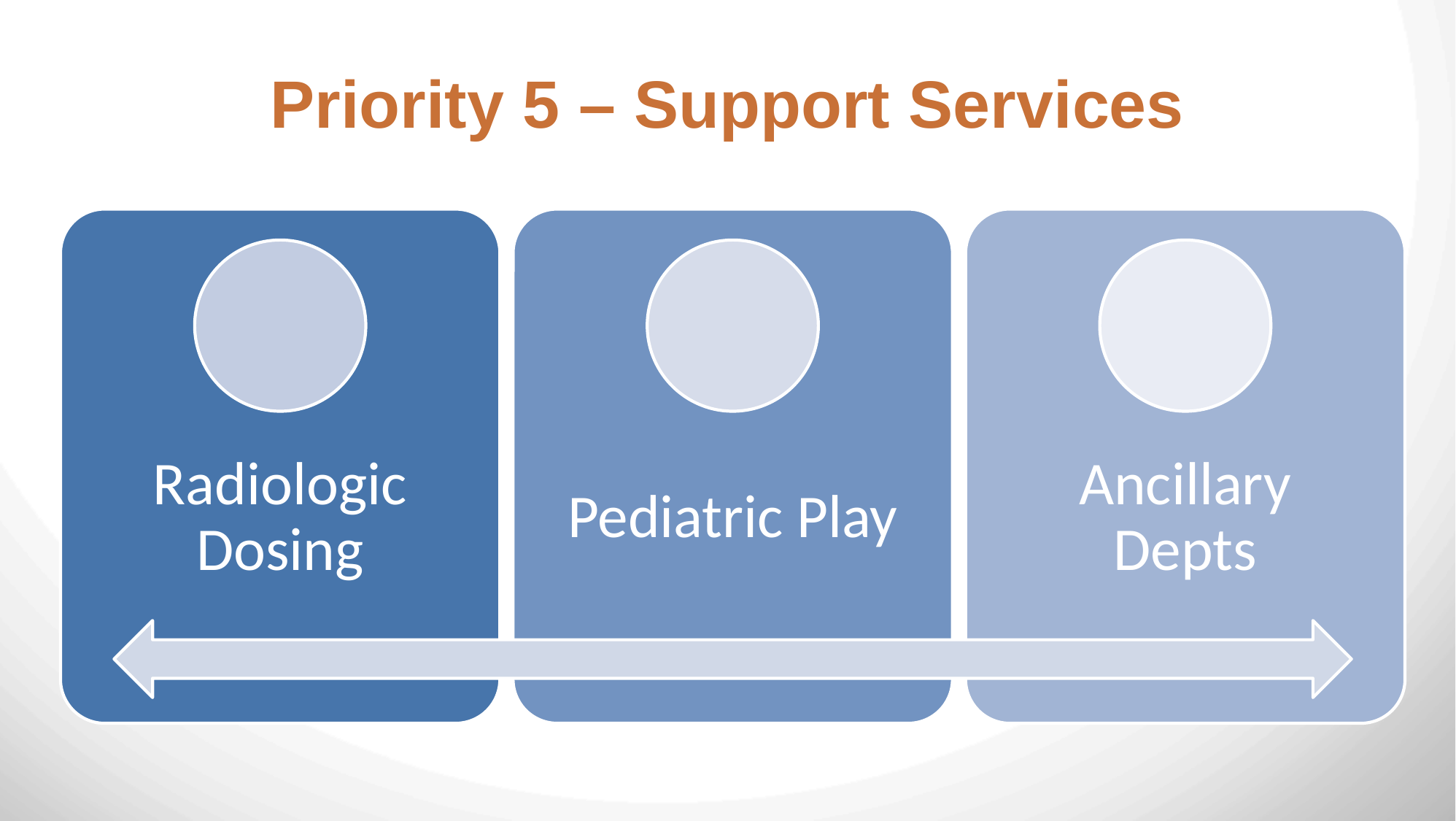

# Priority 5 – Support Services
Radiologic Dosing
Pediatric Play
Ancillary Depts